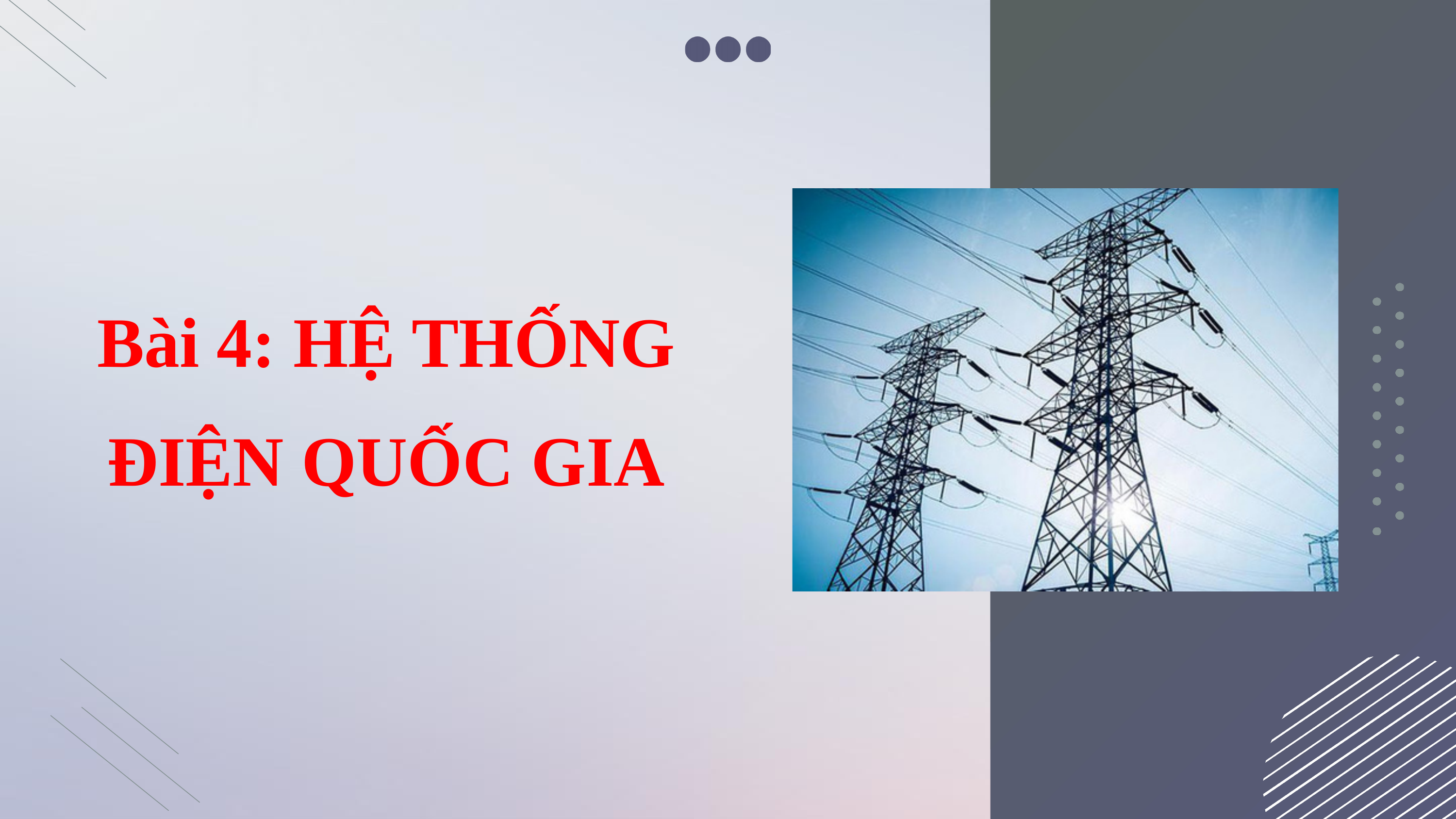

Bài 4: HỆ THỐNG ĐIỆN QUỐC GIA